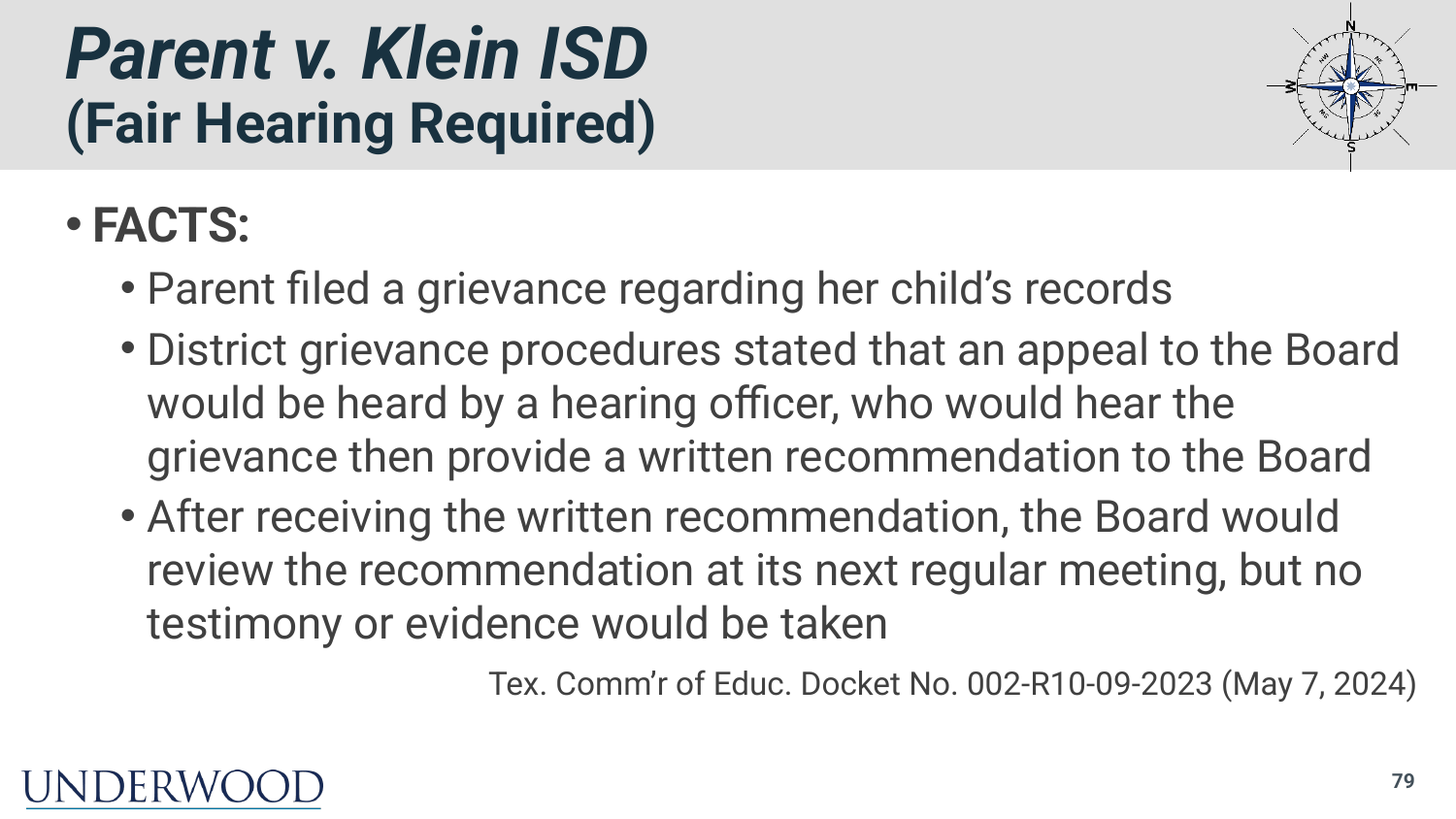

# Parent v. Klein ISD (Fair Hearing Required)
FACTS:
Parent filed a grievance regarding her child’s records
District grievance procedures stated that an appeal to the Board would be heard by a hearing officer, who would hear the grievance then provide a written recommendation to the Board
After receiving the written recommendation, the Board would review the recommendation at its next regular meeting, but no testimony or evidence would be taken
Tex. Comm’r of Educ. Docket No. 002-R10-09-2023 (May 7, 2024)

79